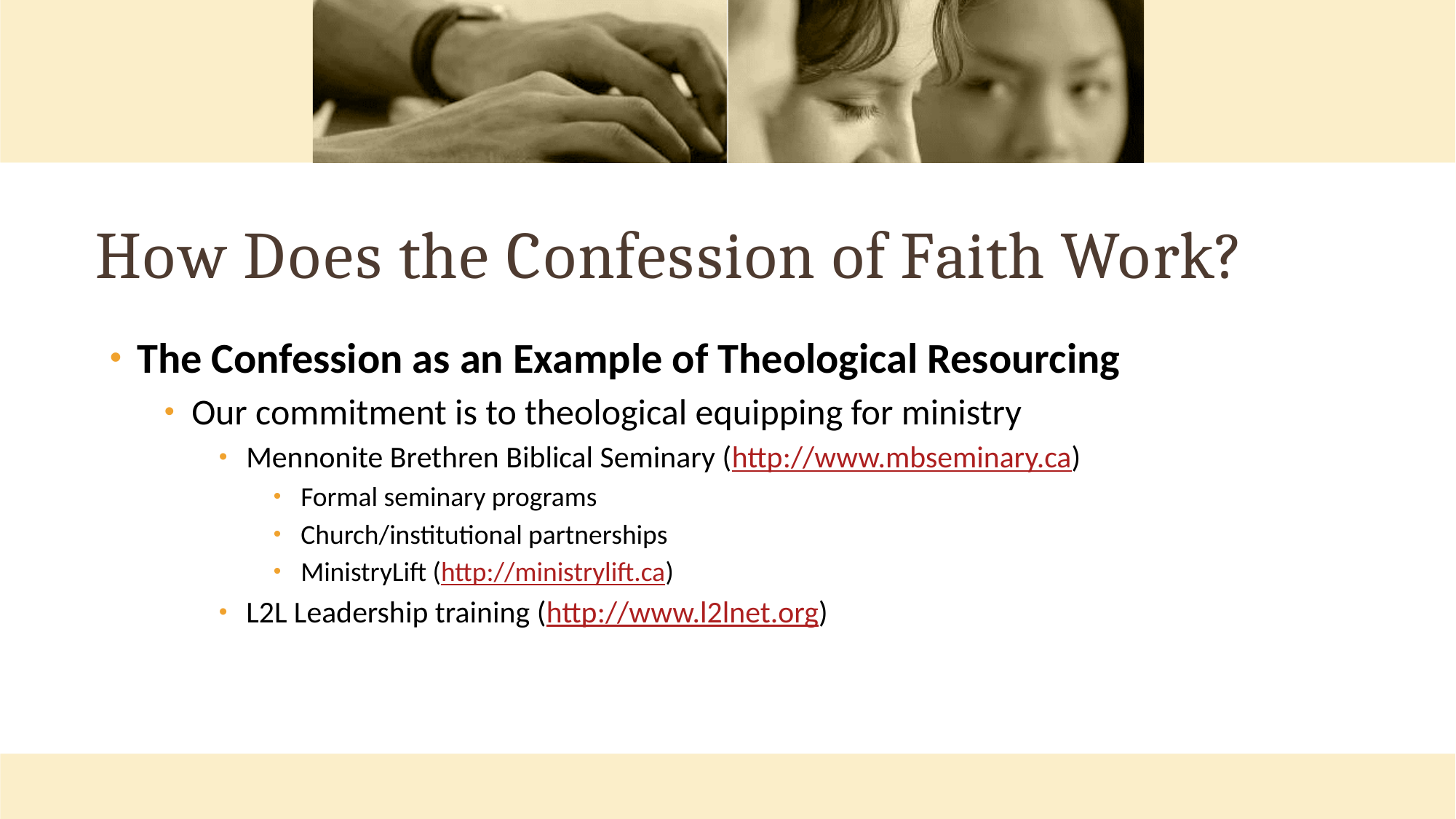

# How Does the Confession of Faith Work?
The Confession as an Example of Theological Resourcing
Our commitment is to theological equipping for ministry
Mennonite Brethren Biblical Seminary (http://www.mbseminary.ca)
Formal seminary programs
Church/institutional partnerships
MinistryLift (http://ministrylift.ca)
L2L Leadership training (http://www.l2lnet.org)